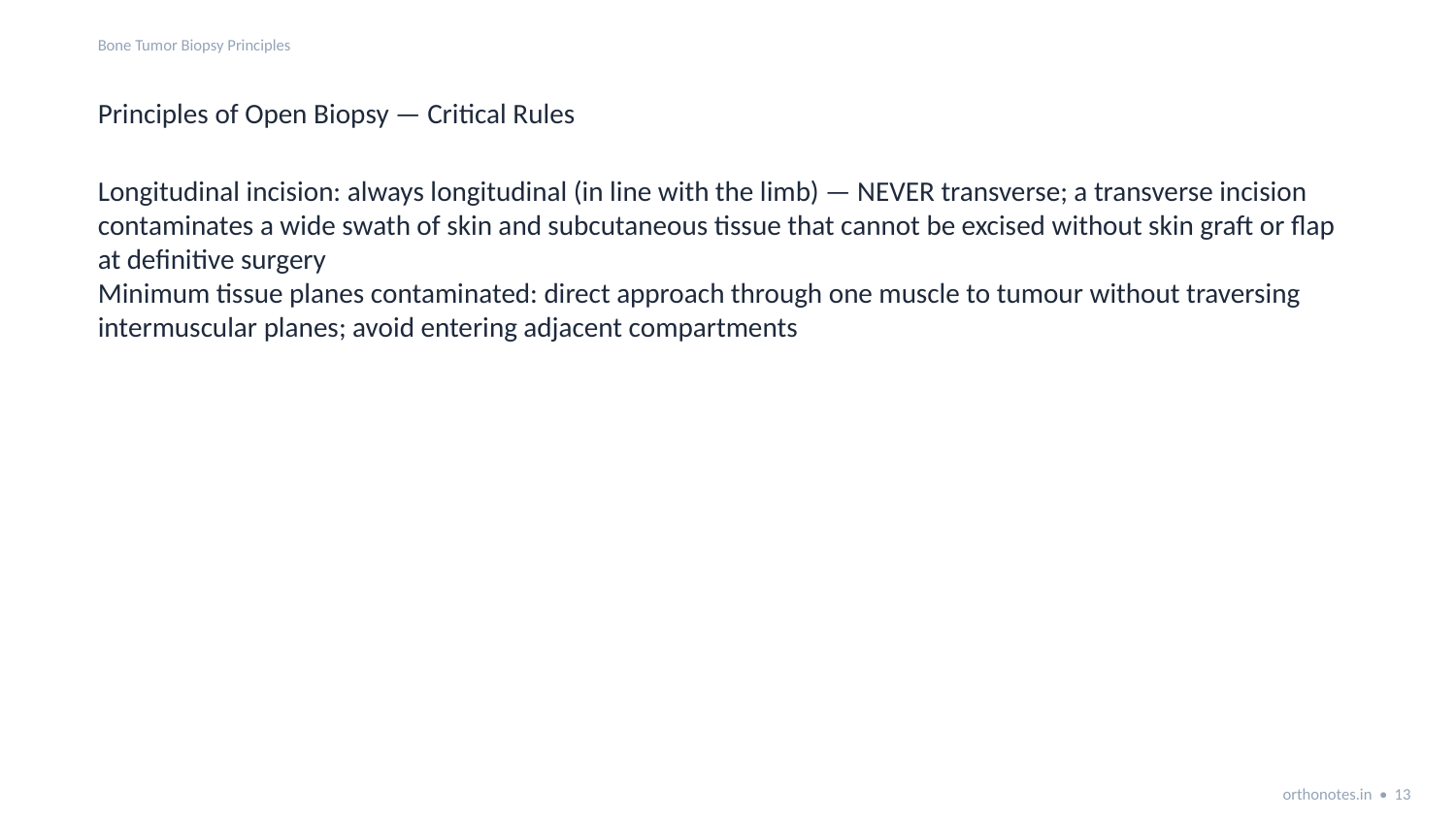

Bone Tumor Biopsy Principles
Principles of Open Biopsy — Critical Rules
Longitudinal incision: always longitudinal (in line with the limb) — NEVER transverse; a transverse incision contaminates a wide swath of skin and subcutaneous tissue that cannot be excised without skin graft or flap at definitive surgery
Minimum tissue planes contaminated: direct approach through one muscle to tumour without traversing intermuscular planes; avoid entering adjacent compartments
orthonotes.in  •  13